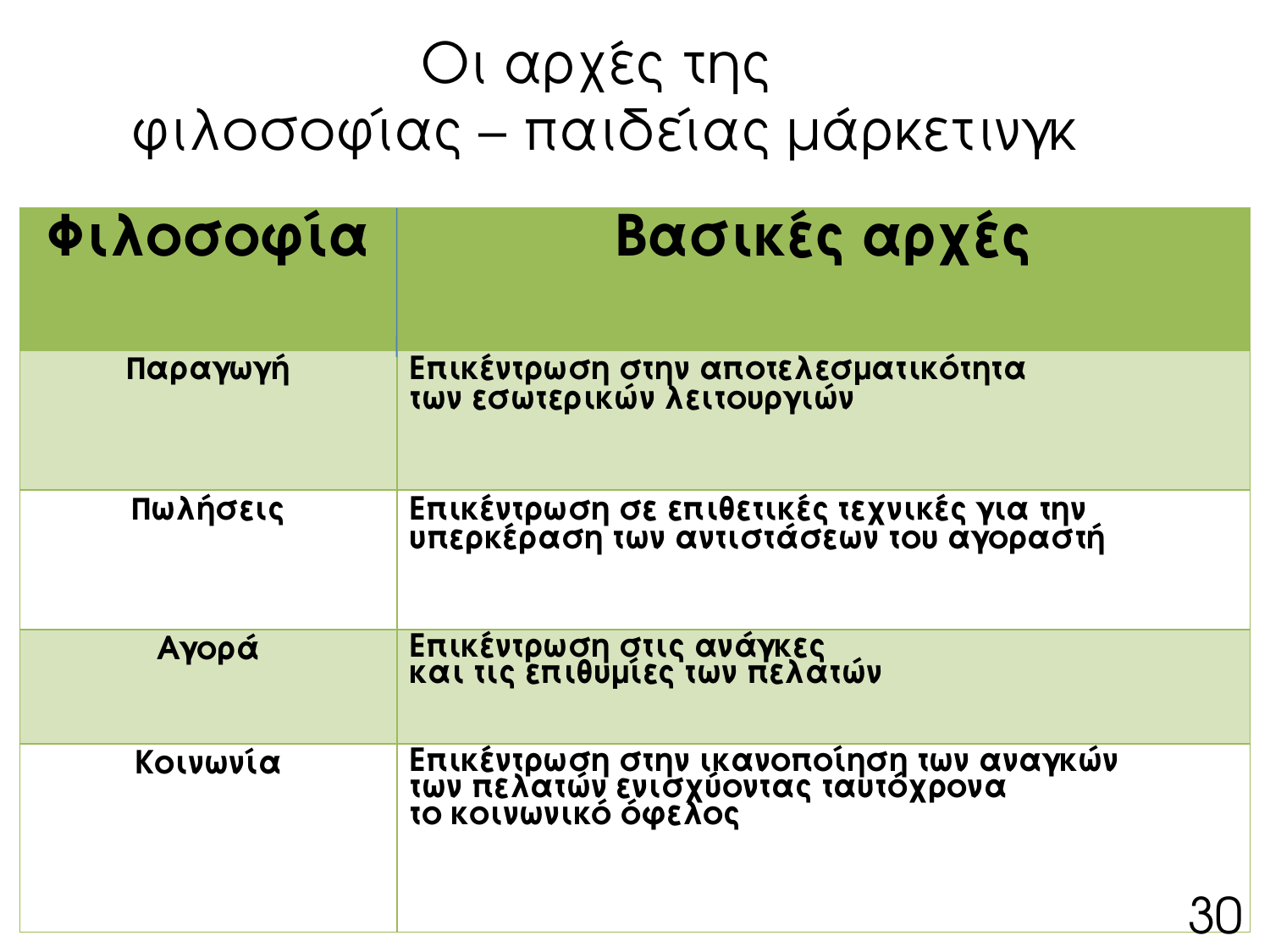

# Οι αρχές της φιλοσοφίας – παιδείας μάρκετινγκ
| Φιλοσοφία | Βασικές αρχές |
| --- | --- |
| Παραγωγή | Επικέντρωση στην αποτελεσματικότητα των εσωτερικών λειτουργιών |
| Πωλήσεις | Επικέντρωση σε επιθετικές τεχνικές για την υπερκέραση των αντιστάσεων του αγοραστή |
| Αγορά | Επικέντρωση στις ανάγκες και τις επιθυμίες των πελατών |
| Κοινωνία | Επικέντρωση στην ικανοποίηση των αναγκών των πελατών ενισχύοντας ταυτόχρονα το κοινωνικό όφελος |
30